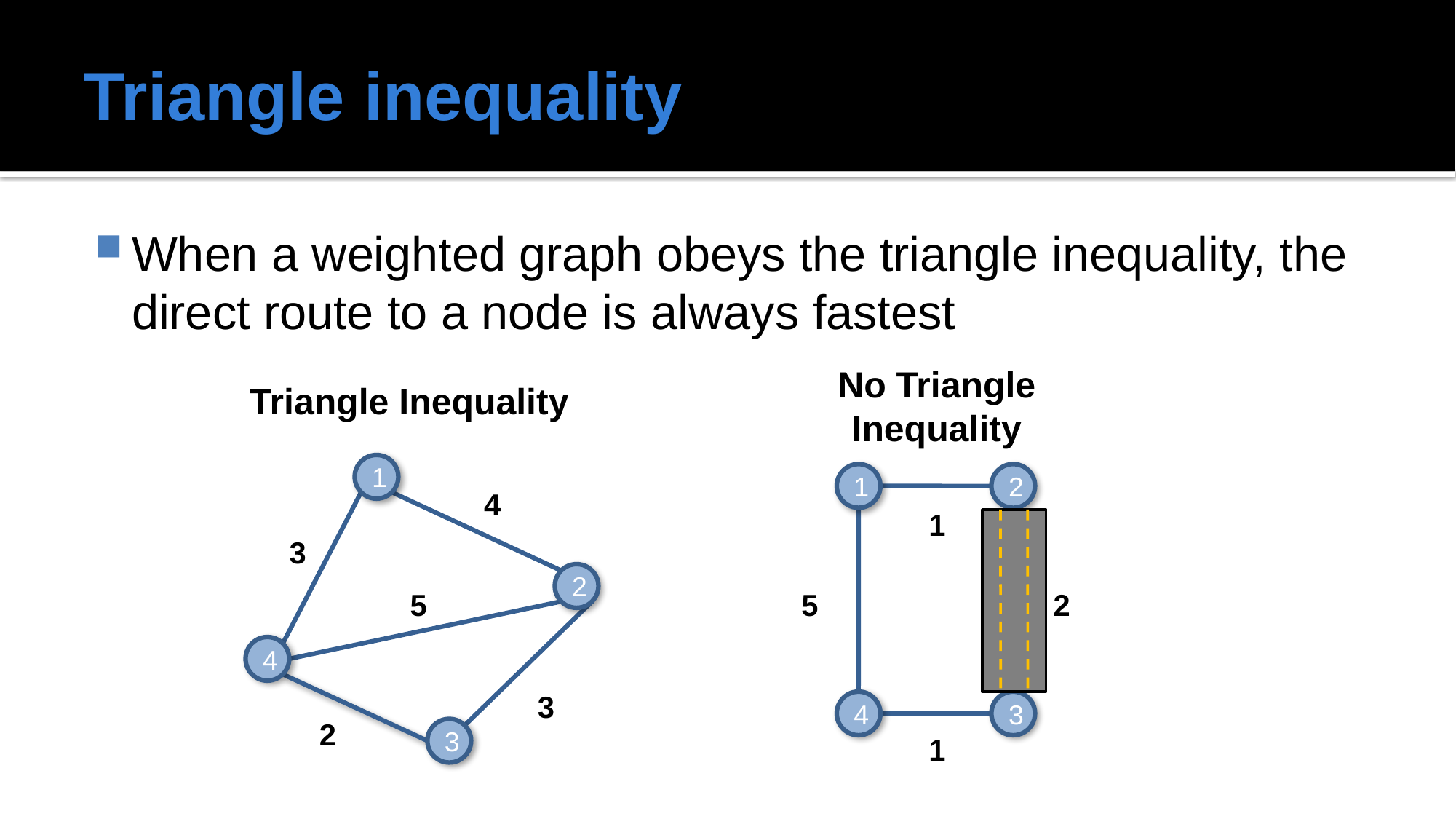

# Triangle inequality
When a weighted graph obeys the triangle inequality, the direct route to a node is always fastest
No Triangle Inequality
1
2
1
5
2
4
3
1
Triangle Inequality
1
4
3
5
2
4
3
2
3